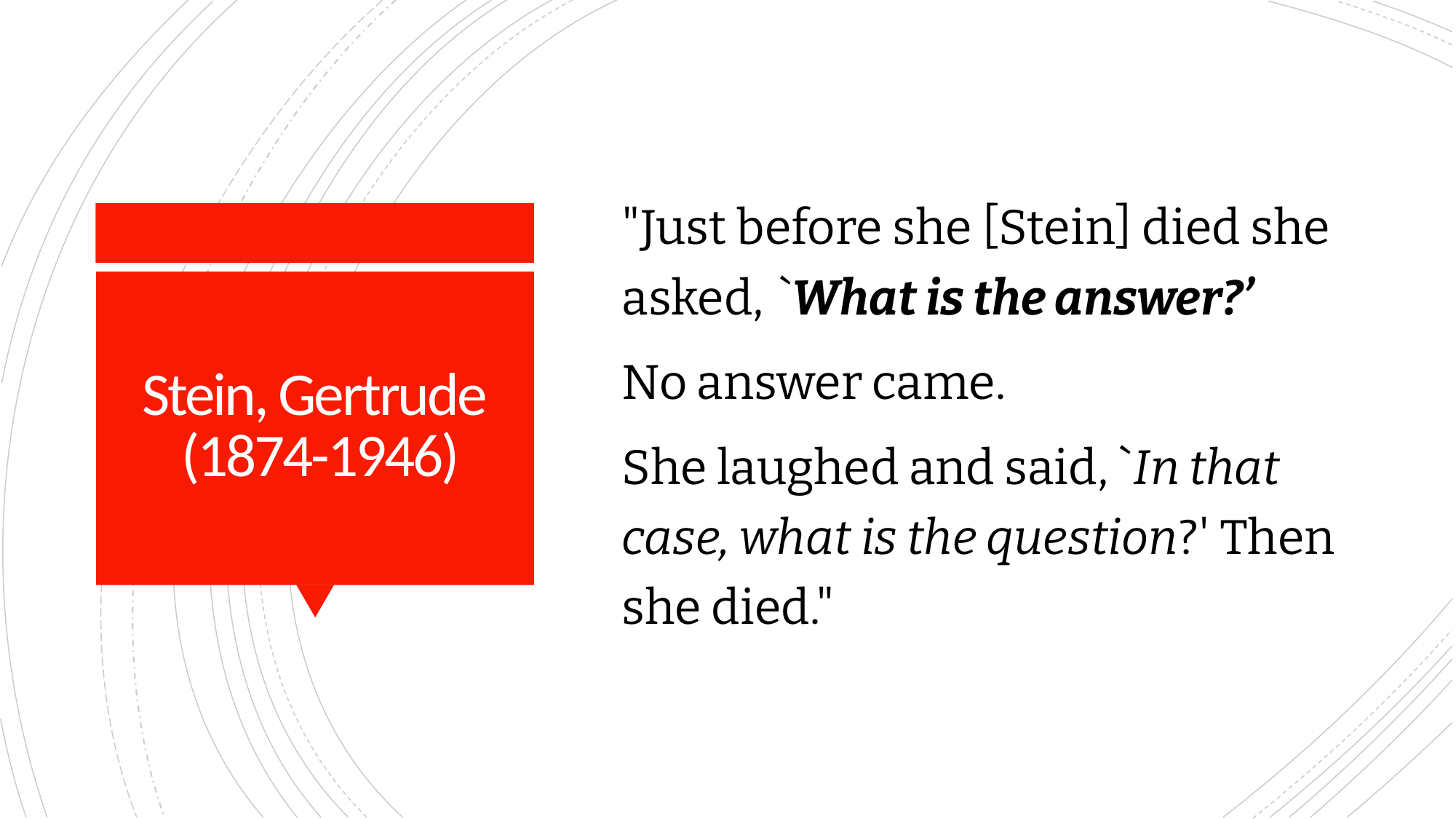

"Just before she [Stein] died she asked, `What is the answer?’
No answer came.
She laughed and said, `In that case, what is the question?' Then she died."
# Stein, Gertrude  (1874-1946)